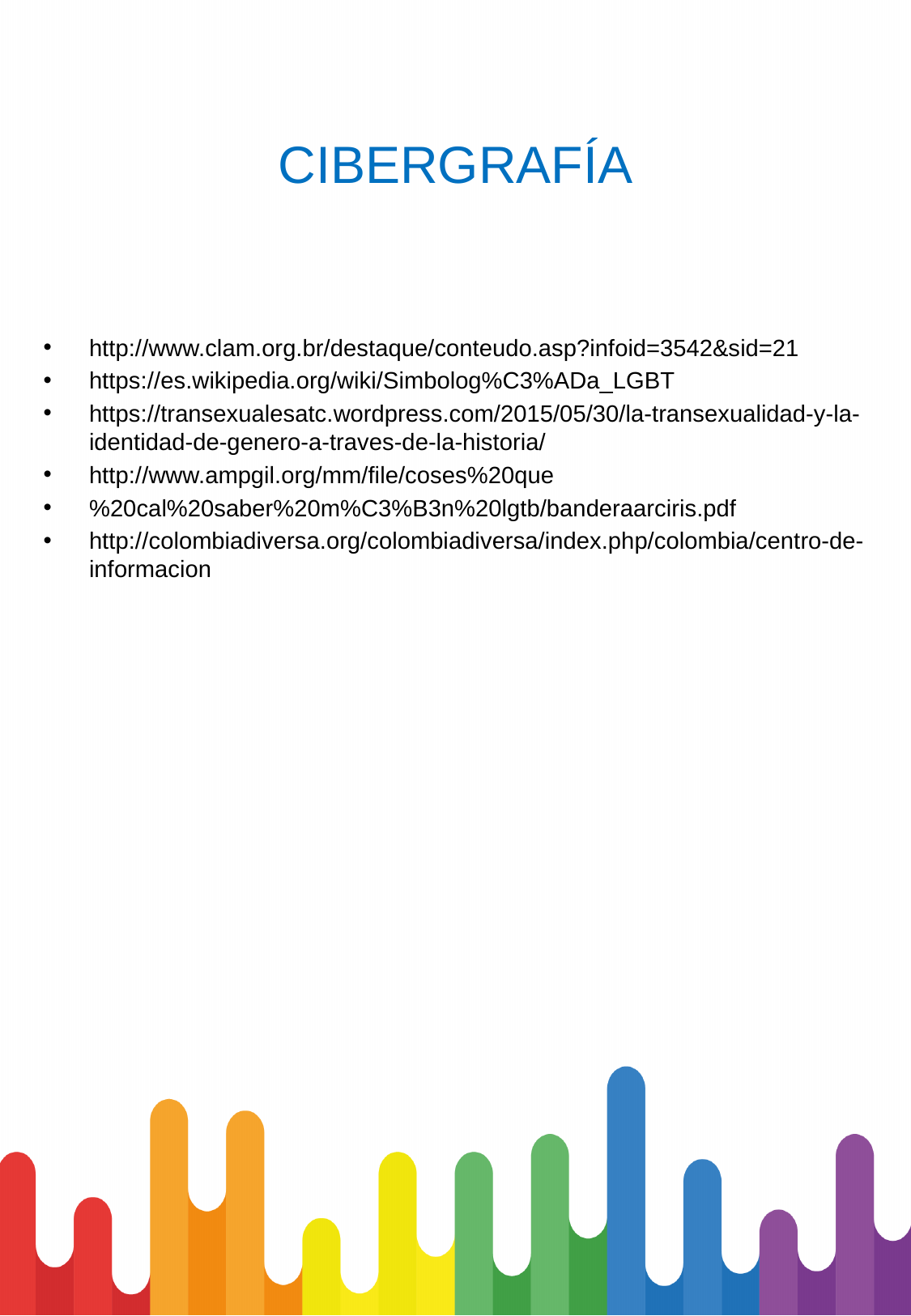

# CIBERGRAFÍA
http://www.clam.org.br/destaque/conteudo.asp?infoid=3542&sid=21
https://es.wikipedia.org/wiki/Simbolog%C3%ADa_LGBT
https://transexualesatc.wordpress.com/2015/05/30/la-transexualidad-y-la-identidad-de-genero-a-traves-de-la-historia/
http://www.ampgil.org/mm/file/coses%20que
%20cal%20saber%20m%C3%B3n%20lgtb/banderaarciris.pdf
http://colombiadiversa.org/colombiadiversa/index.php/colombia/centro-de-informacion